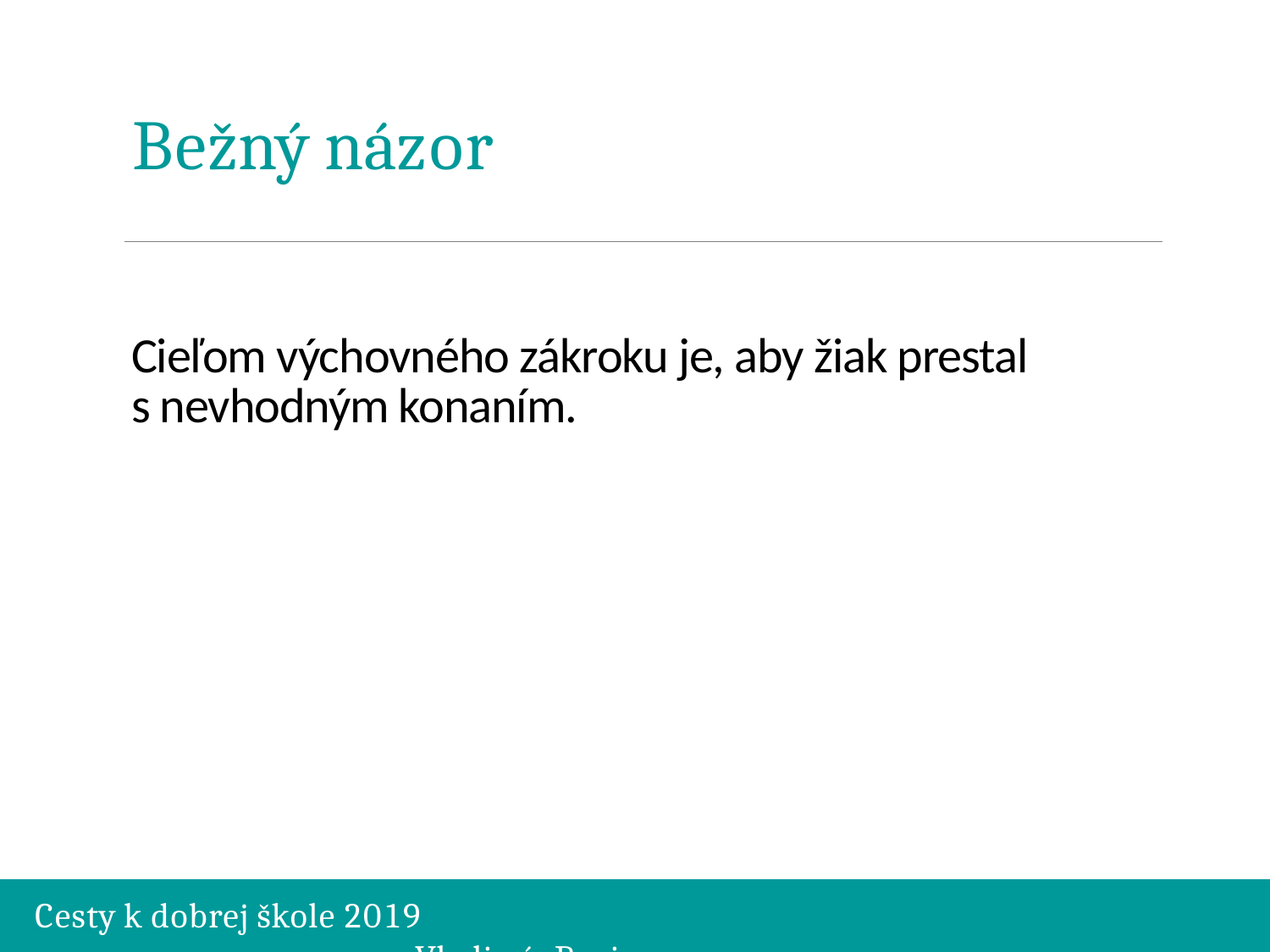

# Bežný názor
Cieľom výchovného zákroku je, aby žiak prestal
s nevhodným konaním.
Cesty k dobrej škole 2019									Vladimír Burjan